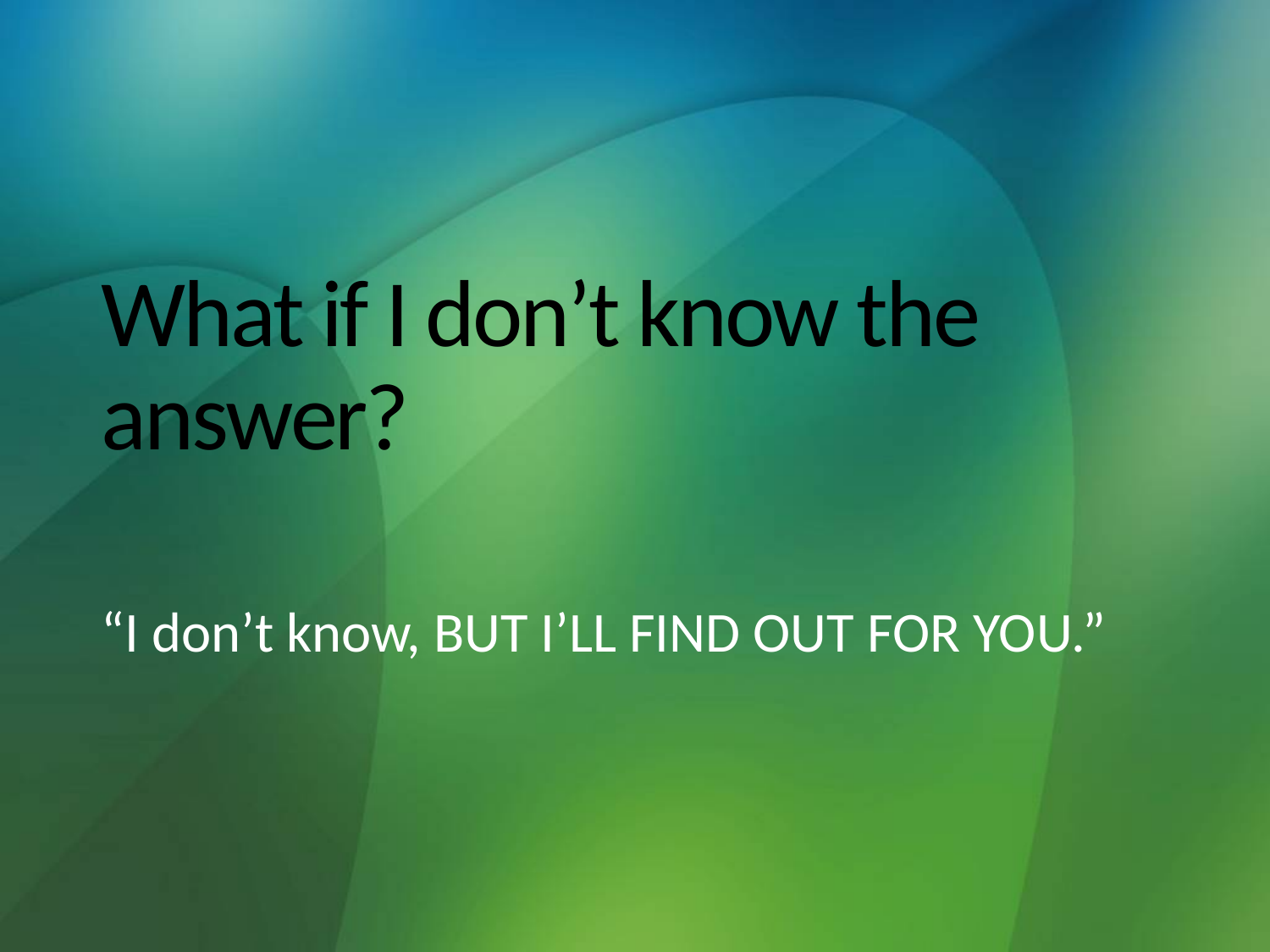

# What if I don’t know the answer?
“I don’t know, BUT I’LL FIND OUT FOR YOU.”